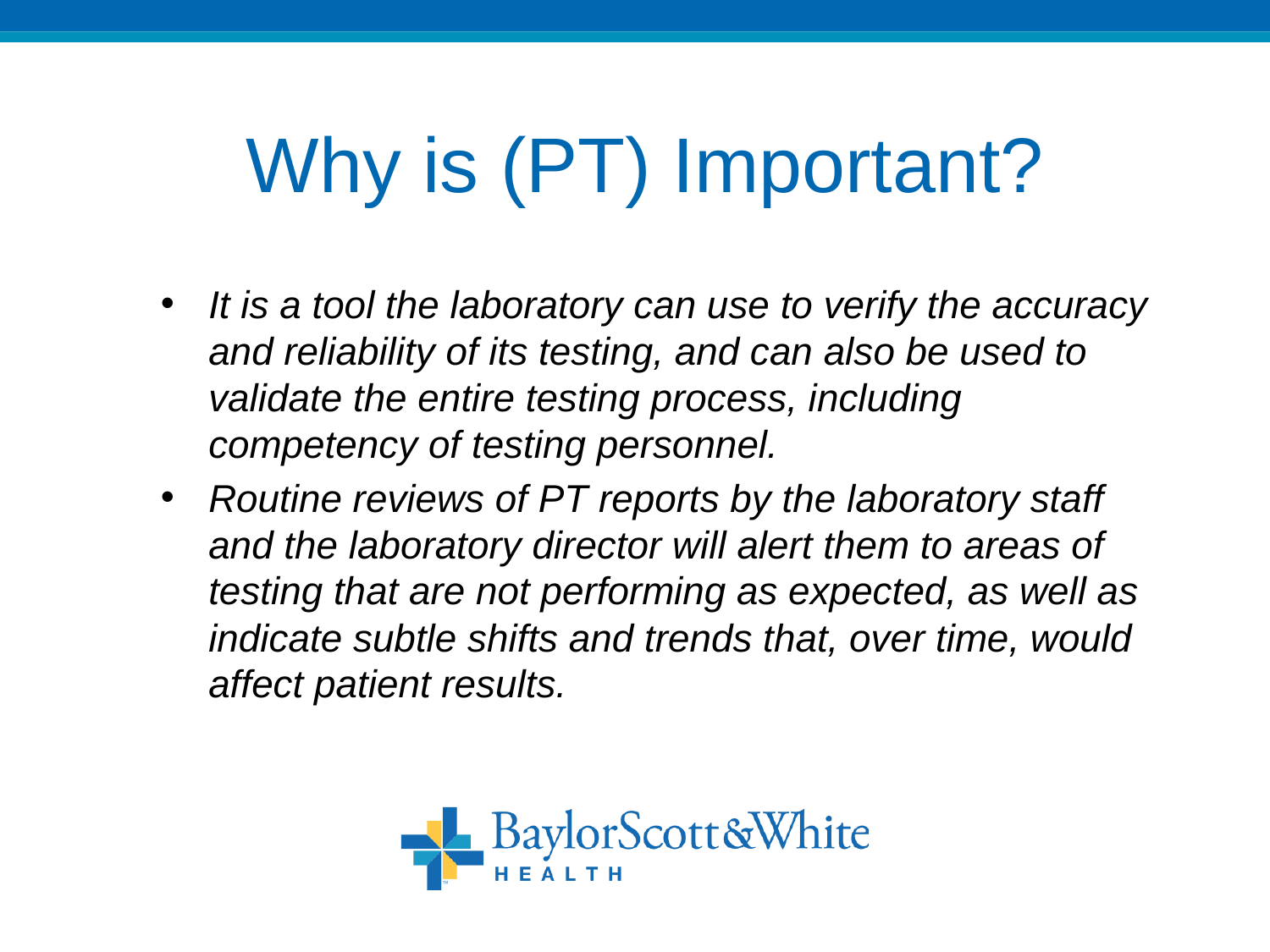

# Why is (PT) Important?
It is a tool the laboratory can use to verify the accuracy and reliability of its testing, and can also be used to validate the entire testing process, including competency of testing personnel.
Routine reviews of PT reports by the laboratory staff and the laboratory director will alert them to areas of testing that are not performing as expected, as well as indicate subtle shifts and trends that, over time, would affect patient results.